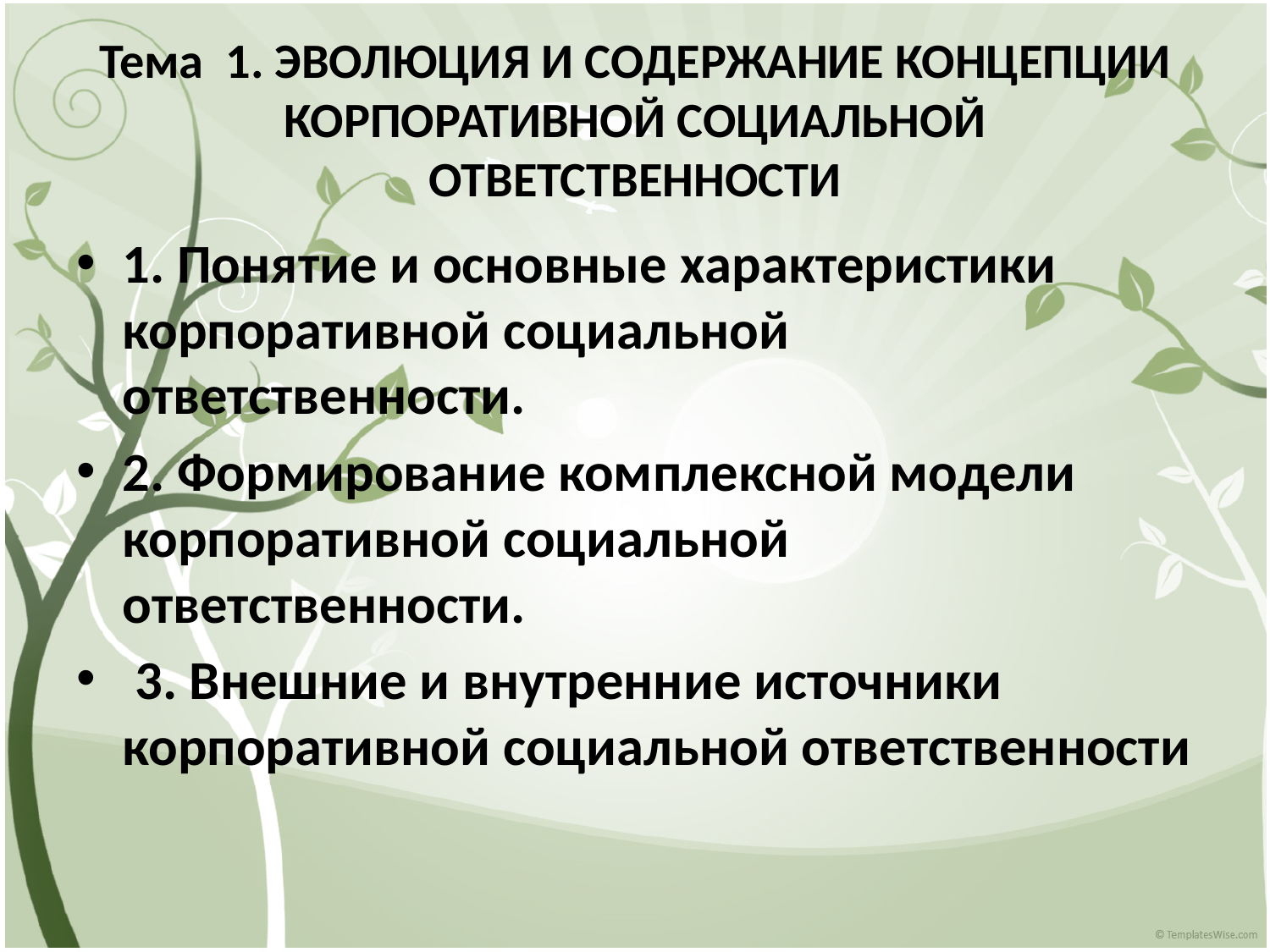

# Тема  1. ЭВОЛЮЦИЯ И СОДЕРЖАНИЕ КОНЦЕПЦИИ КОРПОРАТИВНОЙ СОЦИАЛЬНОЙ ОТВЕТСТВЕННОСТИ
1. Понятие и основные характеристики корпоративной социальной ответственности.
2. Формирование комплексной модели корпоративной социальной ответственности.
 3. Внешние и внутренние источники корпоративной социальной ответственности